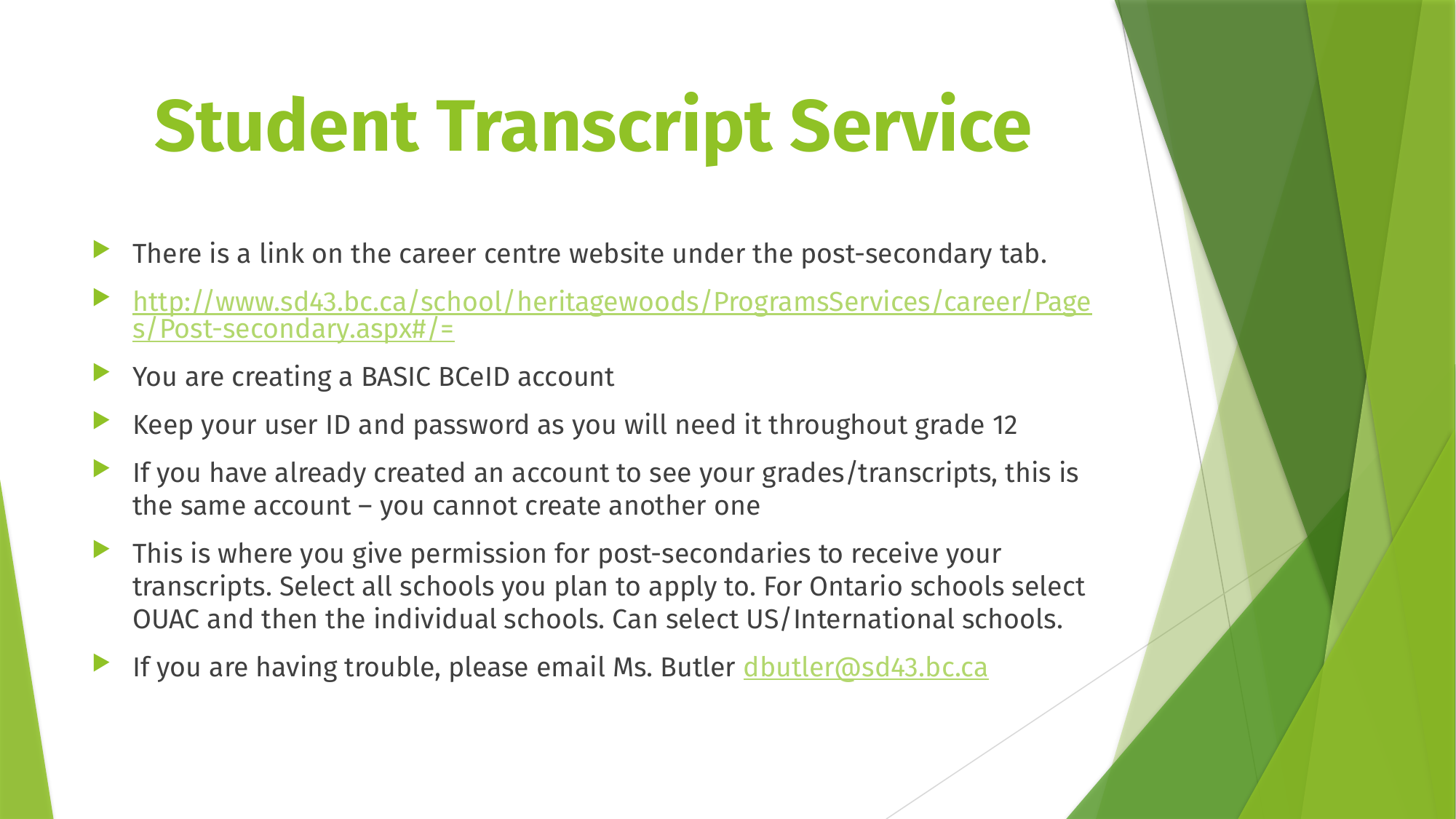

# Student Transcript Service
There is a link on the career centre website under the post-secondary tab.
http://www.sd43.bc.ca/school/heritagewoods/ProgramsServices/career/Pages/Post-secondary.aspx#/=
You are creating a BASIC BCeID account
Keep your user ID and password as you will need it throughout grade 12
If you have already created an account to see your grades/transcripts, this is the same account – you cannot create another one
This is where you give permission for post-secondaries to receive your transcripts. Select all schools you plan to apply to. For Ontario schools select OUAC and then the individual schools. Can select US/International schools.
If you are having trouble, please email Ms. Butler dbutler@sd43.bc.ca